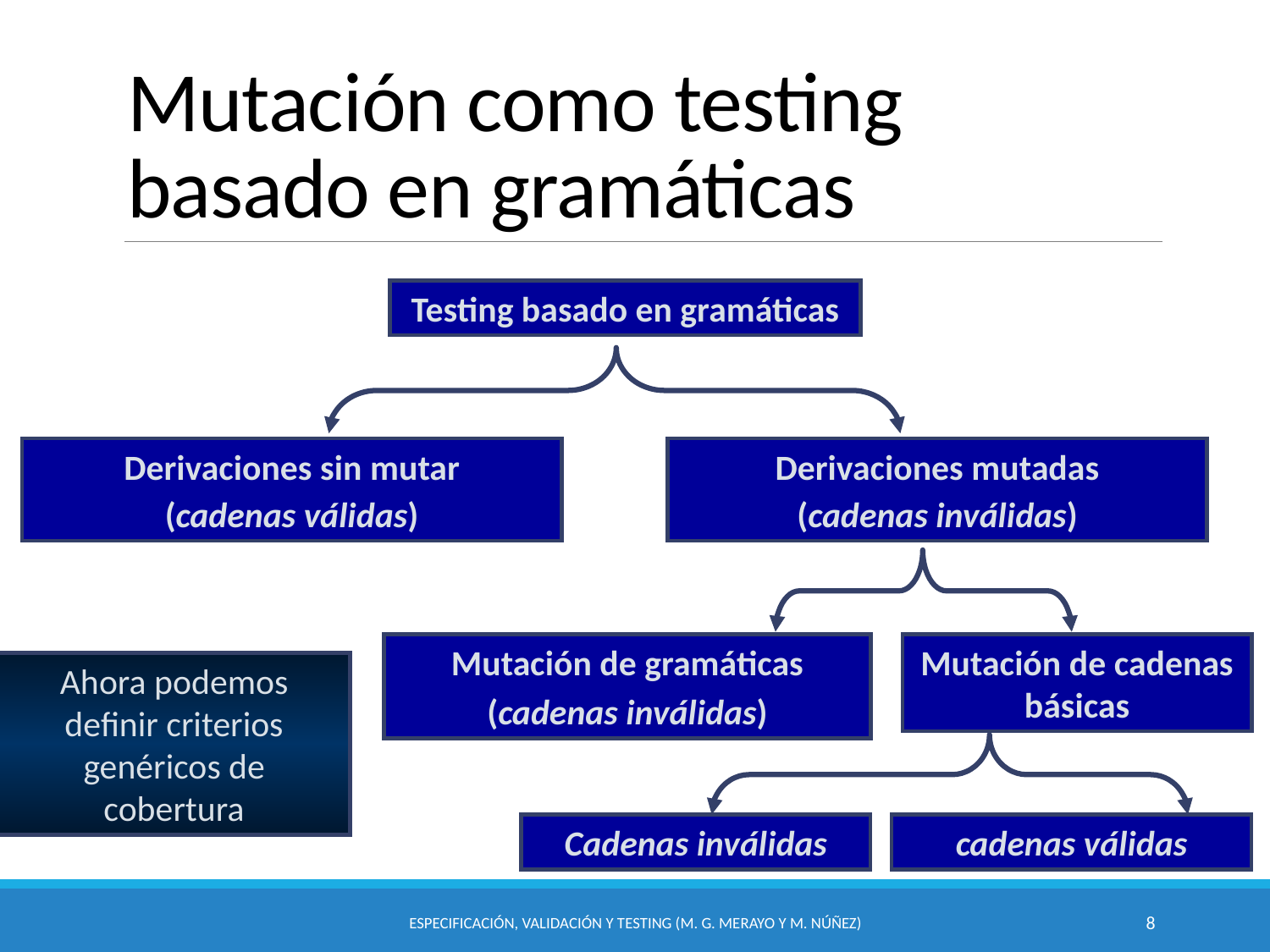

# Mutación como testing basado en gramáticas
Testing basado en gramáticas

Derivaciones sin mutar
(cadenas válidas)
Derivaciones mutadas
(cadenas inválidas)

Mutación de gramáticas
(cadenas inválidas)
Mutación de cadenas básicas
Ahora podemos definir criterios genéricos de cobertura

cadenas válidas
Cadenas inválidas
Especificación, Validación y Testing (M. G. Merayo y M. Núñez)
8